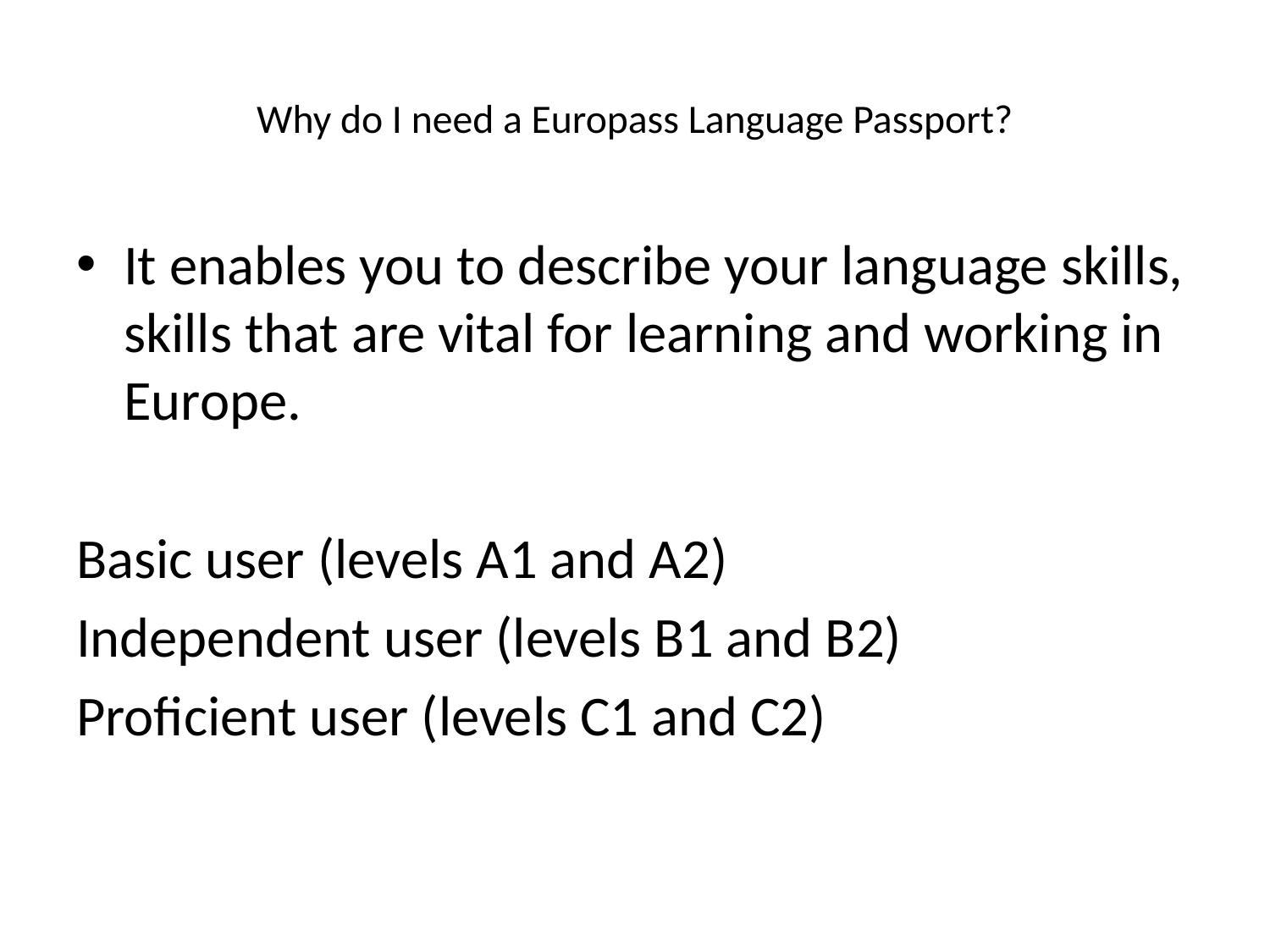

# Why do I need a Europass Language Passport?
It enables you to describe your language skills, skills that are vital for learning and working in Europe.

Basic user (levels A1 and A2)
Independent user (levels B1 and B2)
Proficient user (levels C1 and C2)